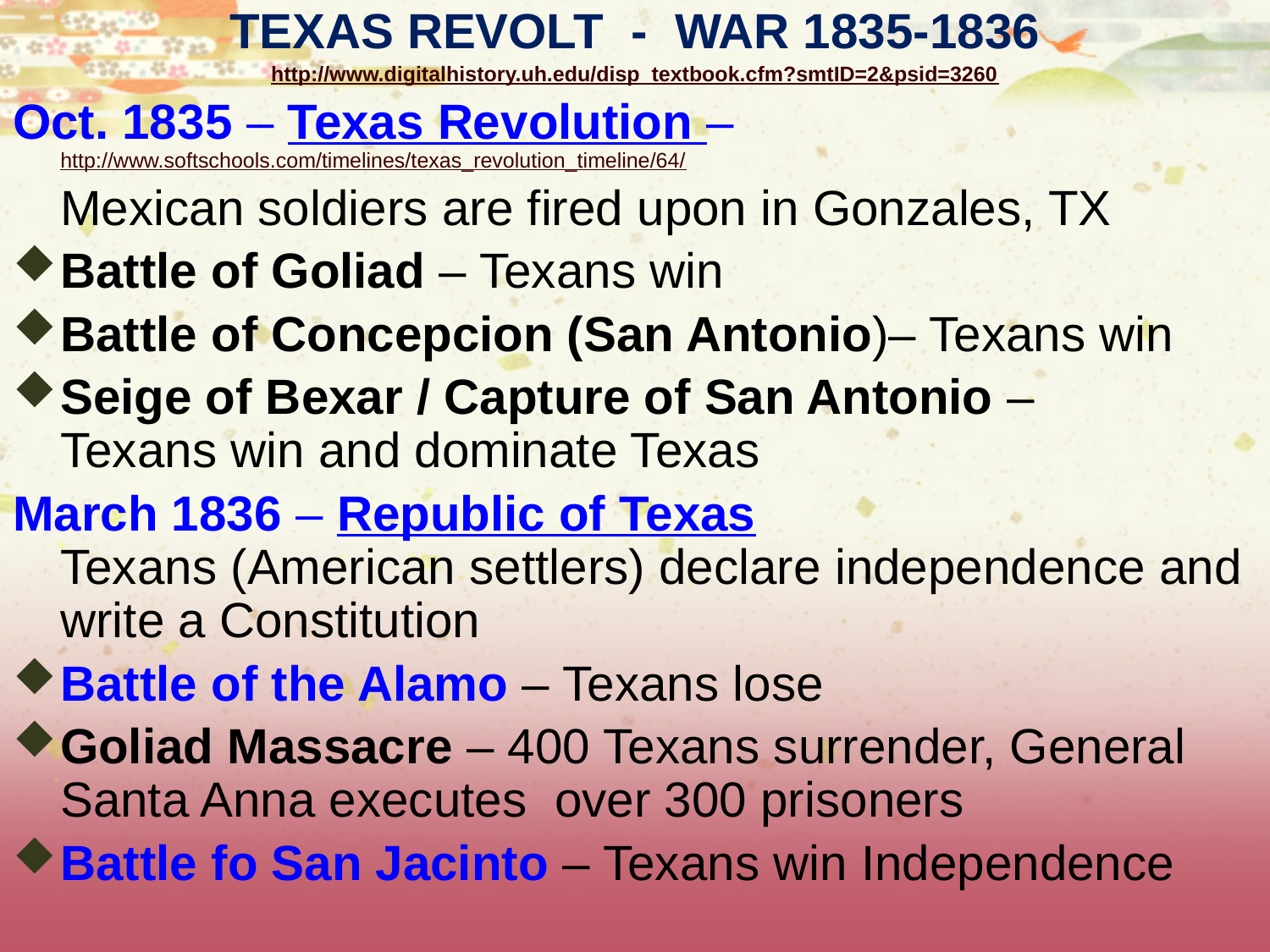

TEXAS REVOLT  -  WAR 1835-1836
http://www.digitalhistory.uh.edu/disp_textbook.cfm?smtID=2&psid=3260
Oct. 1835 – Texas Revolution –  http://www.softschools.com/timelines/texas_revolution_timeline/64/
	Mexican soldiers are fired upon in Gonzales, TX
Battle of Goliad – Texans win
Battle of Concepcion (San Antonio)– Texans win
Seige of Bexar / Capture of San Antonio –
Texans win and dominate Texas
March 1836 – Republic of Texas
Texans (American settlers) declare independence and write a Constitution
Battle of the Alamo – Texans lose
Goliad Massacre – 400 Texans surrender, General Santa Anna executes  over 300 prisoners
Battle fo San Jacinto – Texans win Independence